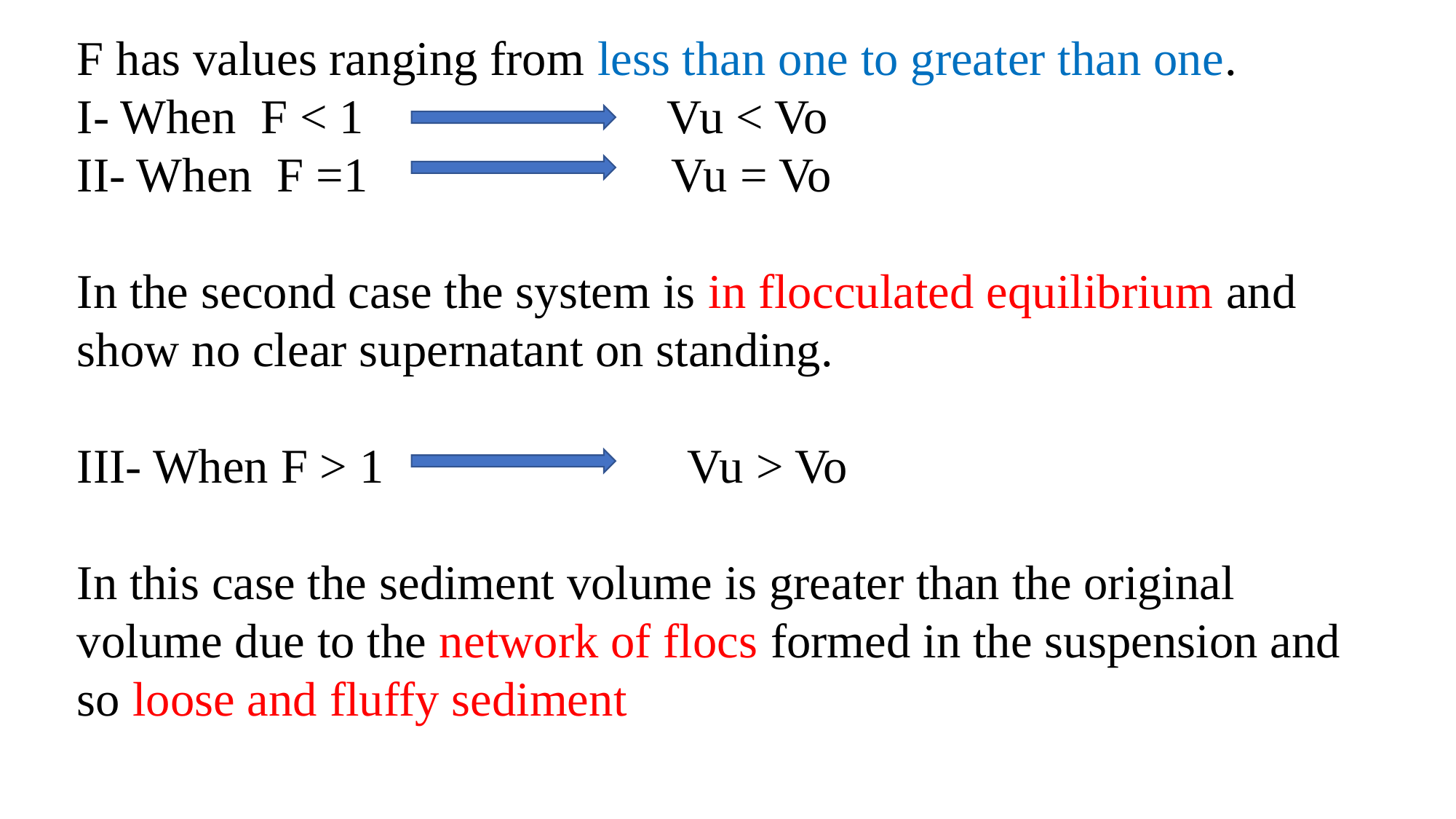

F has values ranging from less than one to greater than one.
I- When  F < 1                         Vu < Vo
II- When  F =1                         Vu = Vo

In the second case the system is in flocculated equilibrium and show no clear supernatant on standing.

III- When F > 1                         Vu > Vo

In this case the sediment volume is greater than the original volume due to the network of flocs formed in the suspension and so loose and fluffy sediment